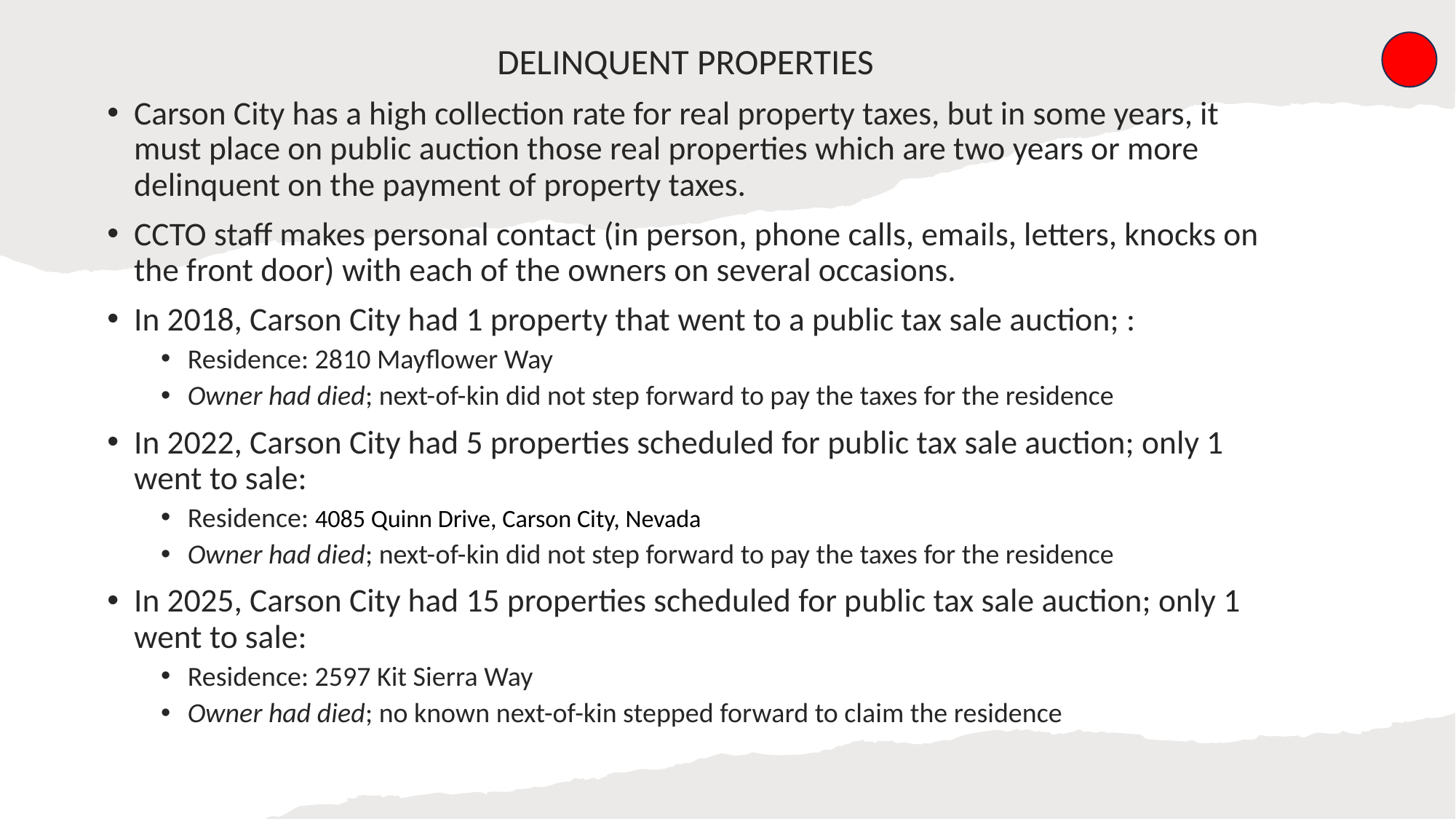

DELINQUENT PROPERTIES
Carson City has a high collection rate for real property taxes, but in some years, it must place on public auction those real properties which are two years or more delinquent on the payment of property taxes.
CCTO staff makes personal contact (in person, phone calls, emails, letters, knocks on the front door) with each of the owners on several occasions.
In 2018, Carson City had 1 property that went to a public tax sale auction; :
Residence: 2810 Mayflower Way
Owner had died; next-of-kin did not step forward to pay the taxes for the residence
In 2022, Carson City had 5 properties scheduled for public tax sale auction; only 1 went to sale:
Residence: 4085 Quinn Drive, Carson City, Nevada
Owner had died; next-of-kin did not step forward to pay the taxes for the residence
In 2025, Carson City had 15 properties scheduled for public tax sale auction; only 1 went to sale:
Residence: 2597 Kit Sierra Way
Owner had died; no known next-of-kin stepped forward to claim the residence